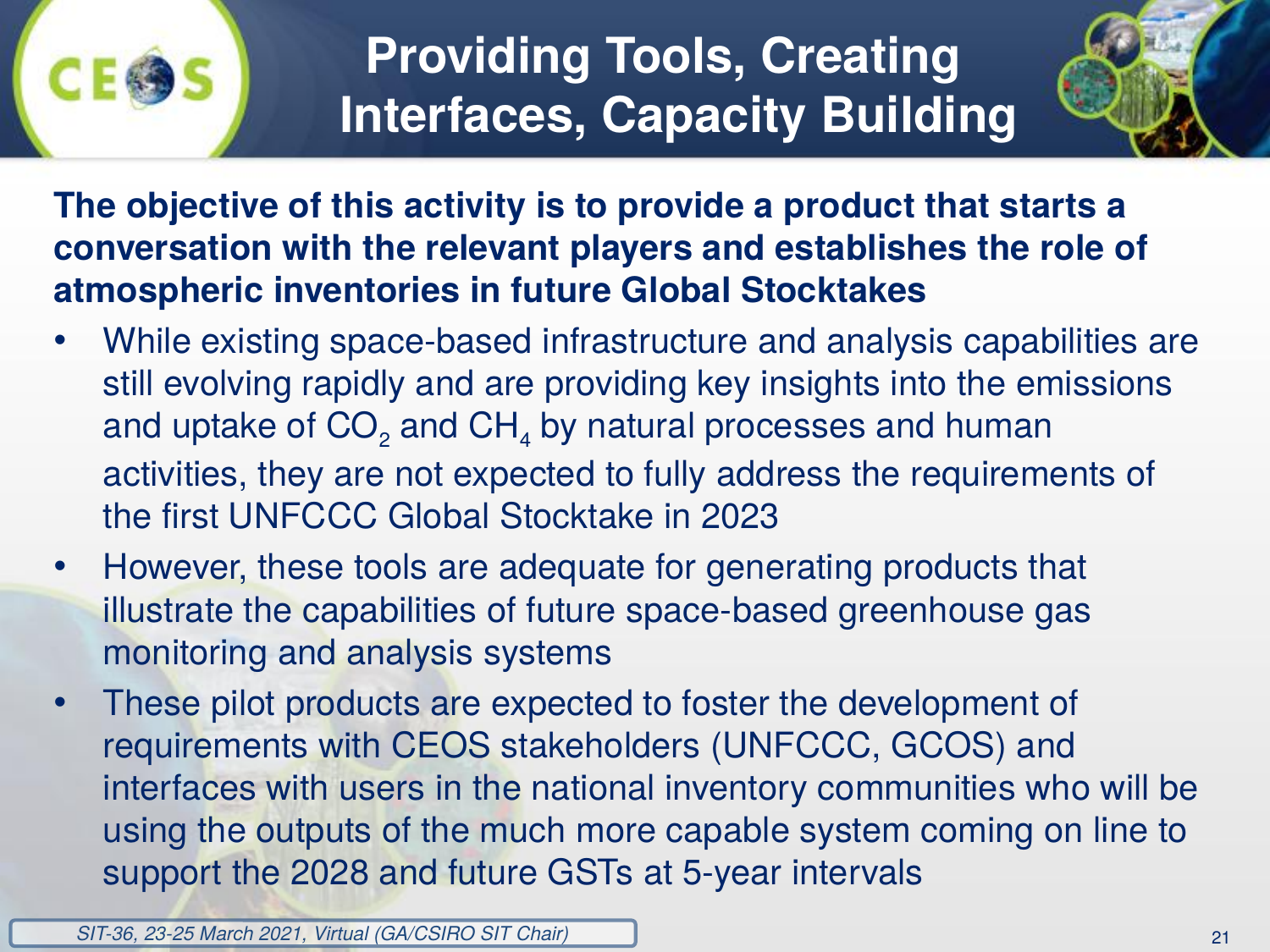

Providing Tools, Creating Interfaces, Capacity Building
The objective of this activity is to provide a product that starts a conversation with the relevant players and establishes the role of atmospheric inventories in future Global Stocktakes
While existing space-based infrastructure and analysis capabilities are still evolving rapidly and are providing key insights into the emissions and uptake of CO2 and CH4 by natural processes and human activities, they are not expected to fully address the requirements of the first UNFCCC Global Stocktake in 2023
However, these tools are adequate for generating products that  illustrate the capabilities of future space-based greenhouse gas monitoring and analysis systems
These pilot products are expected to foster the development of requirements with CEOS stakeholders (UNFCCC, GCOS) and interfaces with users in the national inventory communities who will be using the outputs of the much more capable system coming on line to support the 2028 and future GSTs at 5-year intervals
21